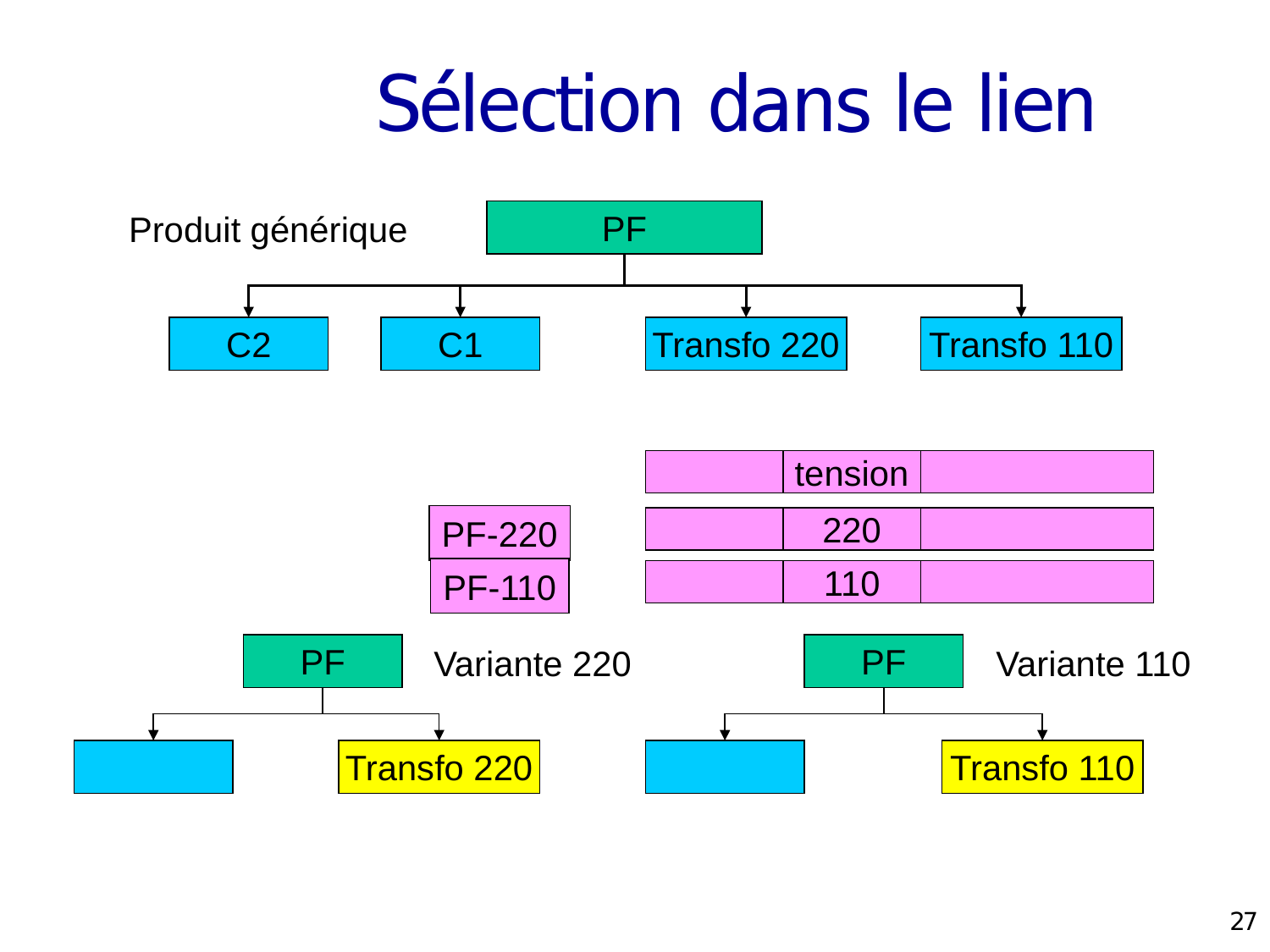

# Sélection dans le lien
Produit générique
PF
C2
C1
Transfo 220
Transfo 110
Sur chaque lien, une zone de sélection

tension
PF-220

220
PF-110

110
PF
Variante 220
PF
Variante 110

Transfo 220

Transfo 110
27